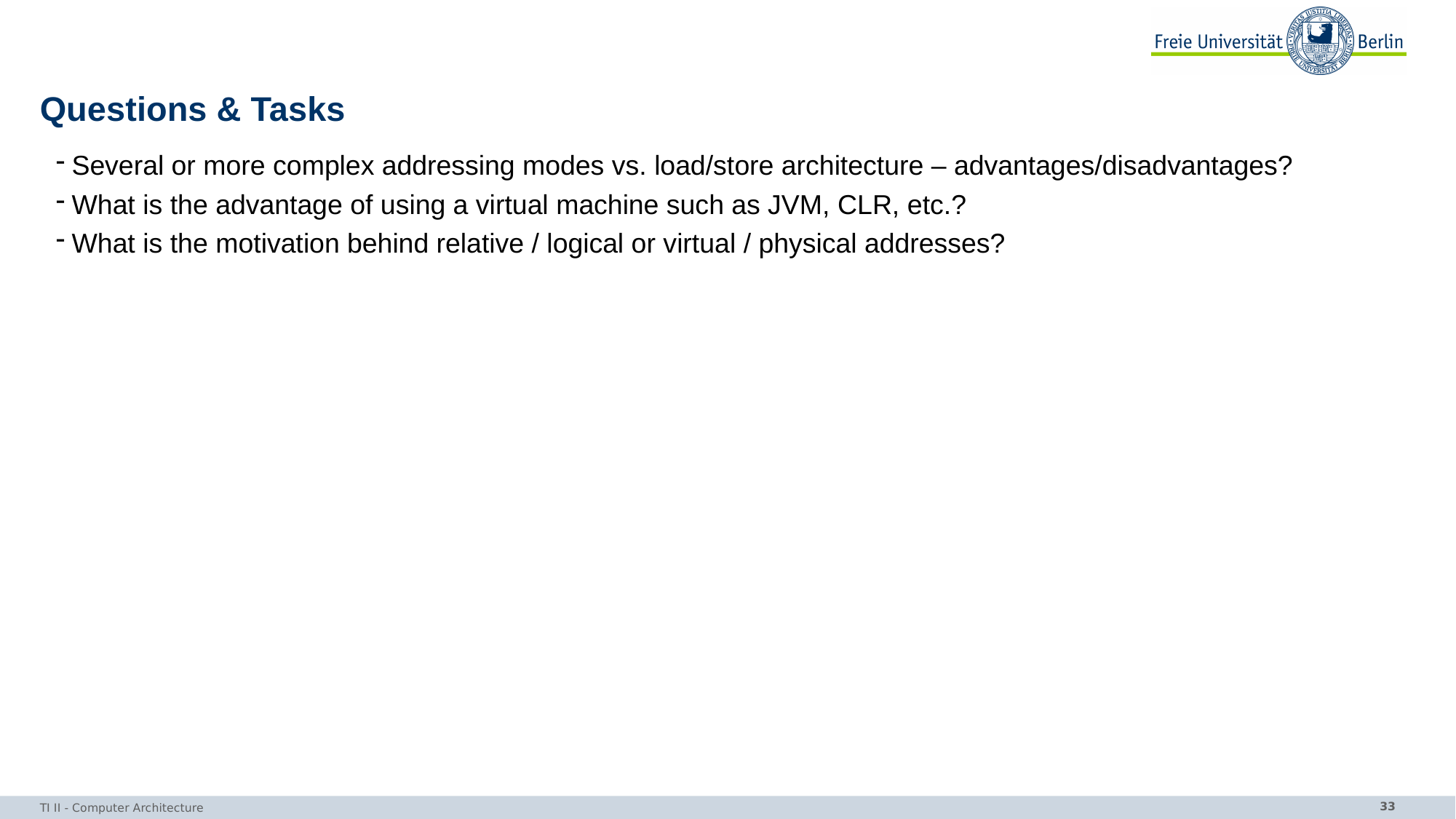

# Questions & Tasks
Several or more complex addressing modes vs. load/store architecture – advantages/disadvantages?
What is the advantage of using a virtual machine such as JVM, CLR, etc.?
What is the motivation behind relative / logical or virtual / physical addresses?

TI II - Computer Architecture